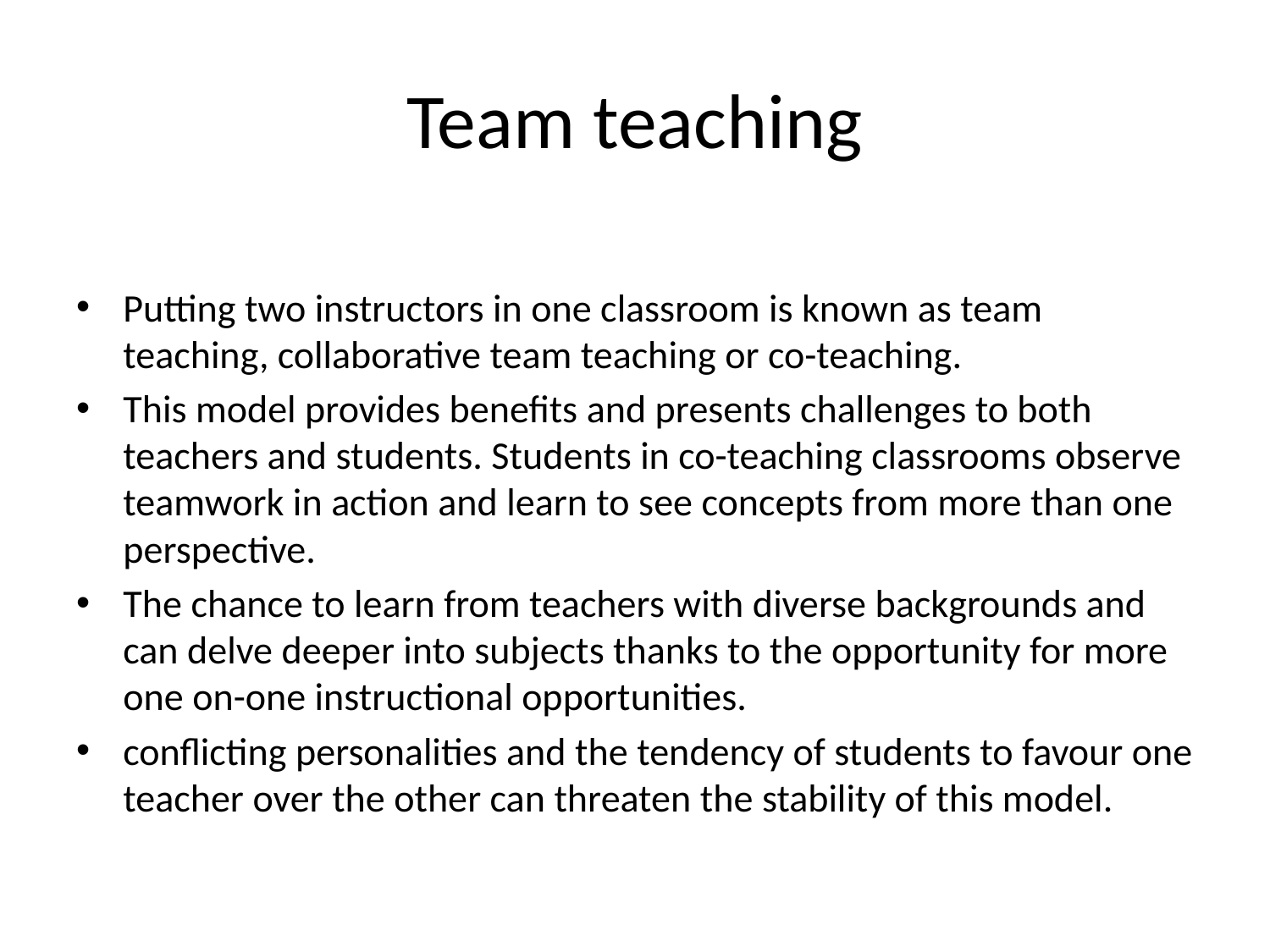

# Team teaching

Putting two instructors in one classroom is known as team teaching, collaborative team teaching or co-teaching.
This model provides benefits and presents challenges to both teachers and students. Students in co-teaching classrooms observe teamwork in action and learn to see concepts from more than one perspective.
The chance to learn from teachers with diverse backgrounds and can delve deeper into subjects thanks to the opportunity for more one on-one instructional opportunities.
conflicting personalities and the tendency of students to favour one teacher over the other can threaten the stability of this model.